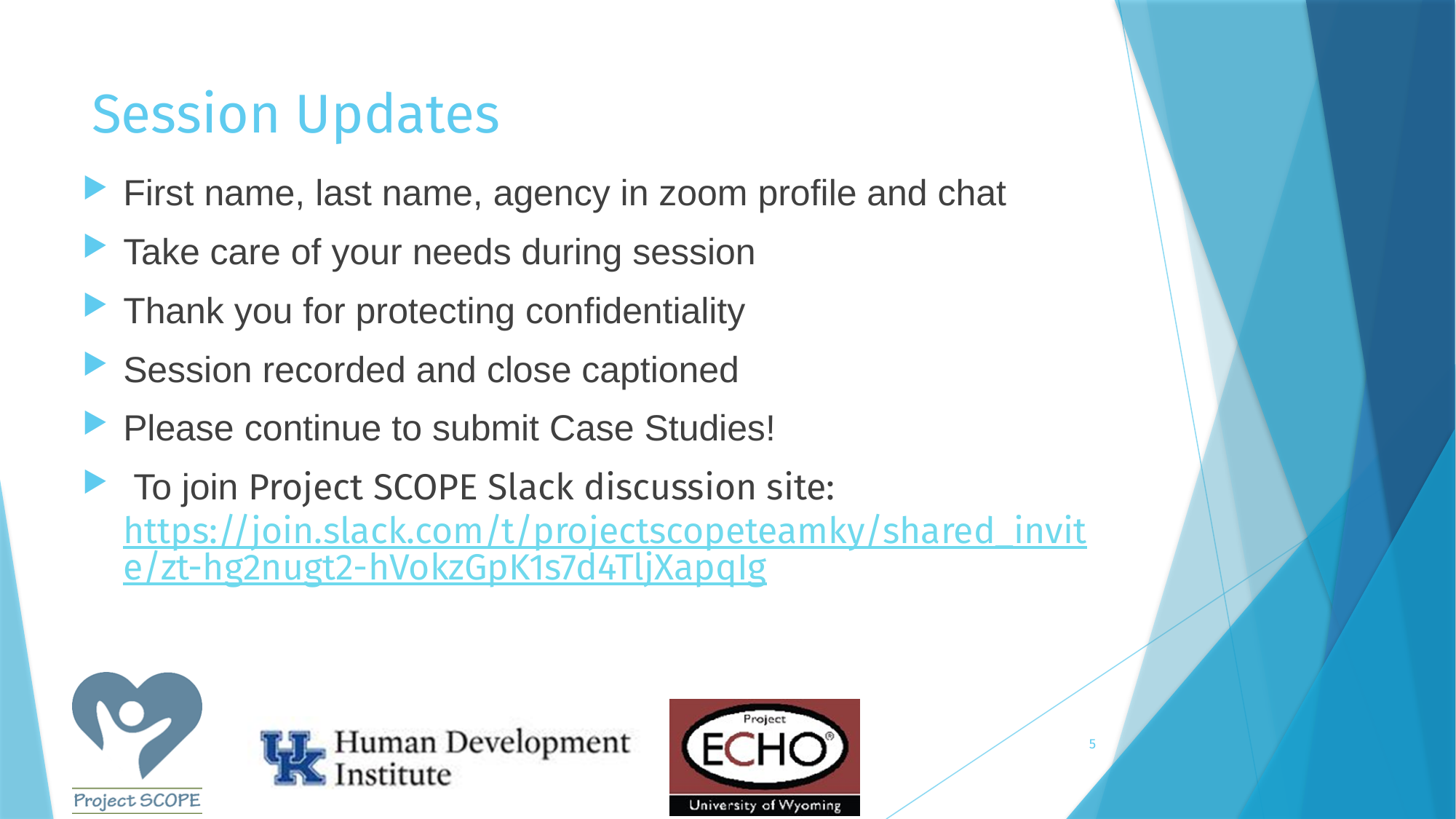

# Session Updates
First name, last name, agency in zoom profile and chat
Take care of your needs during session
Thank you for protecting confidentiality
Session recorded and close captioned
Please continue to submit Case Studies!
 To join Project SCOPE Slack discussion site: https://join.slack.com/t/projectscopeteamky/shared_invite/zt-hg2nugt2-hVokzGpK1s7d4TljXapqIg

5